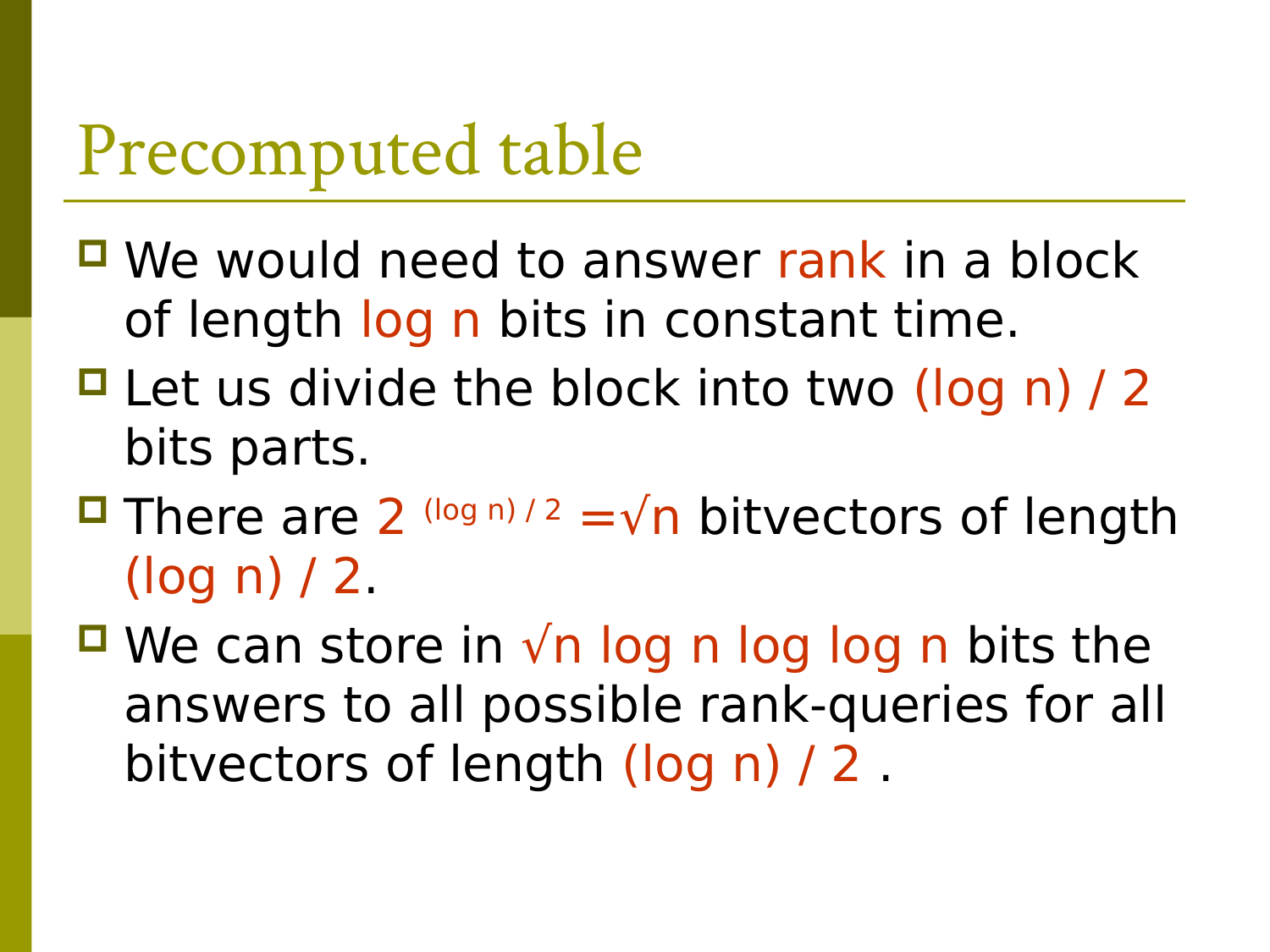

# Precomputed table
We would need to answer rank in a block of length log n bits in constant time.
Let us divide the block into two (log n) / 2 bits parts.
There are 2 (log n) / 2 =√n bitvectors of length (log n) / 2.
We can store in √n log n log log n bits the answers to all possible rank-queries for all bitvectors of length (log n) / 2 .